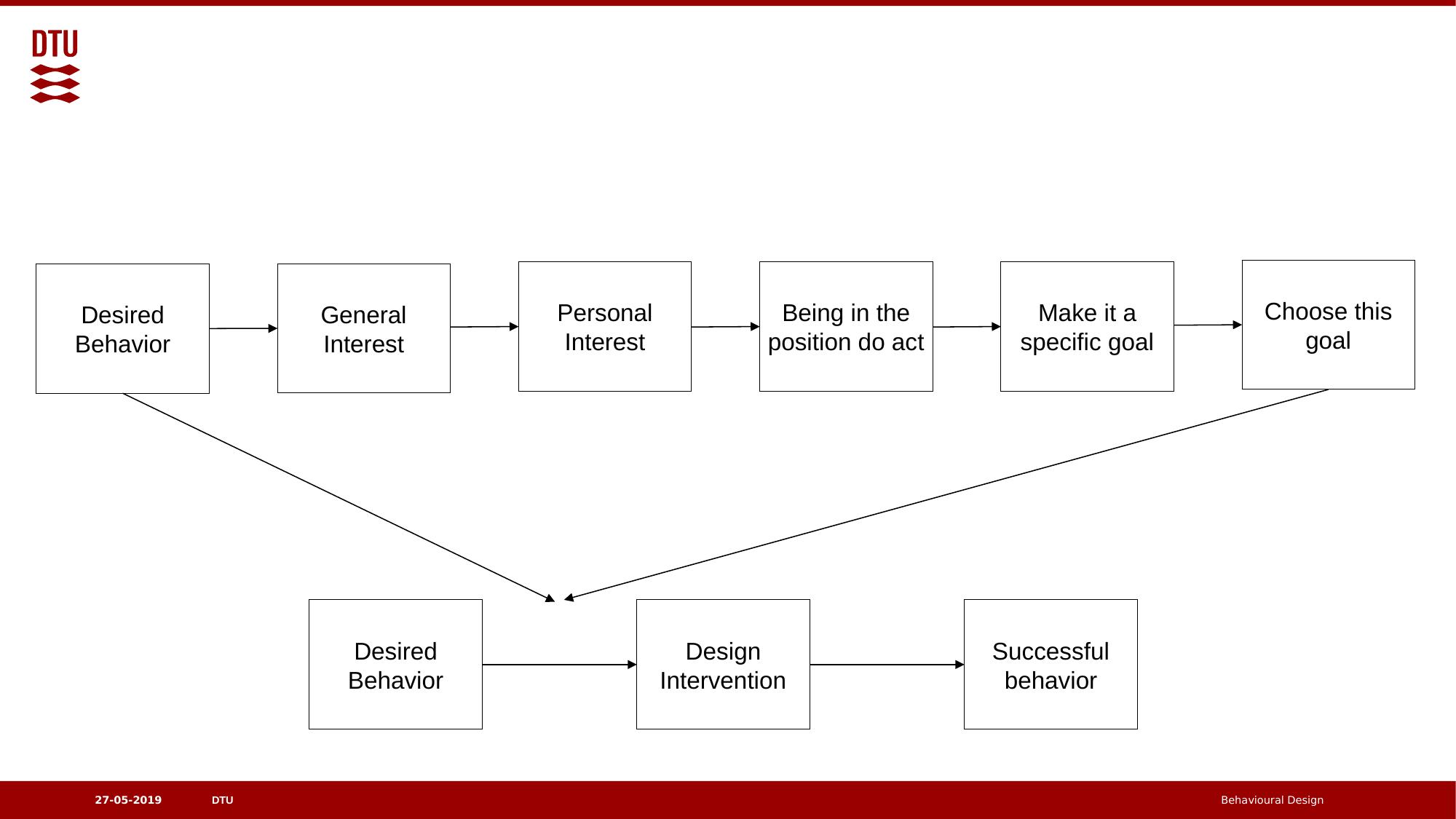

Choose this goal

Personal Interest

Being in the position do act

Make it a specific goal

General Interest

Desired Behavior

Desired Behavior

Design Intervention

Successful behavior